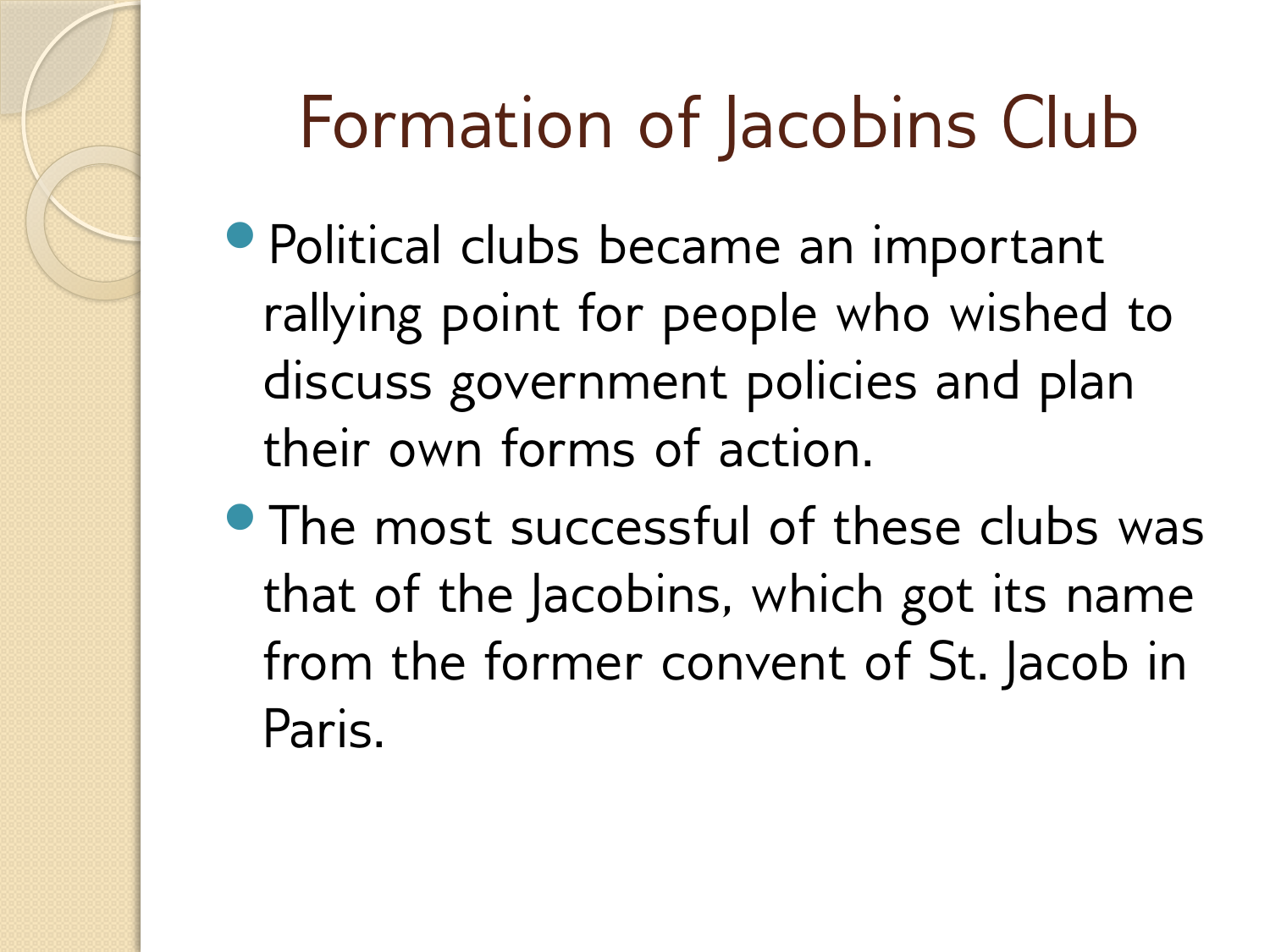

# Formation of Jacobins Club
Political clubs became an important rallying point for people who wished to discuss government policies and plan their own forms of action.
The most successful of these clubs was that of the Jacobins, which got its name from the former convent of St. Jacob in Paris.